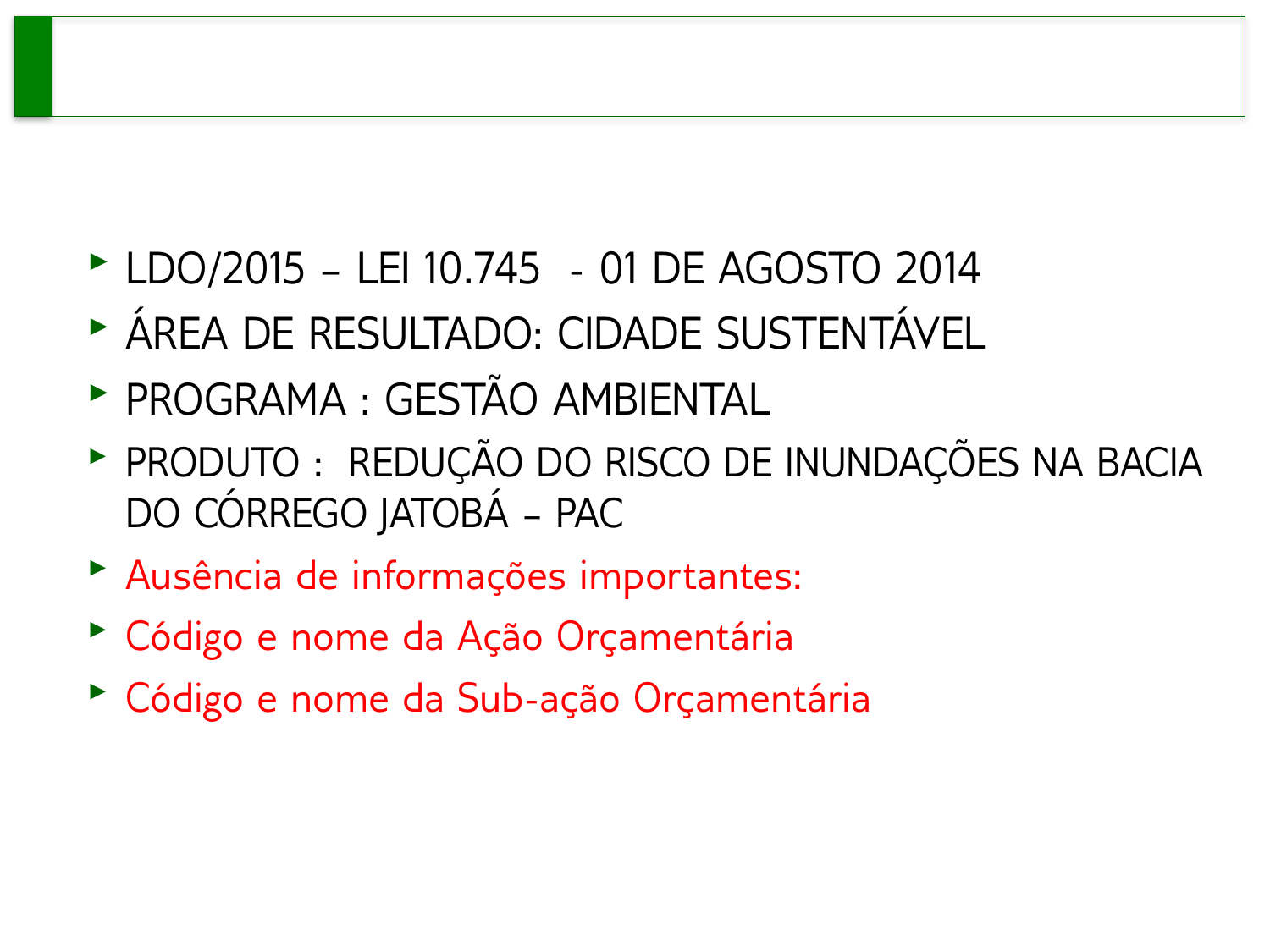

#

LDO/2015 – LEI 10.745  - 01 DE AGOSTO 2014
ÁREA DE RESULTADO: CIDADE SUSTENTÁVEL
PROGRAMA : GESTÃO AMBIENTAL
PRODUTO :  REDUÇÃO DO RISCO DE INUNDAÇÕES NA BACIA DO CÓRREGO JATOBÁ – PAC
Ausência de informações importantes:
Código e nome da Ação Orçamentária
Código e nome da Sub-ação Orçamentária